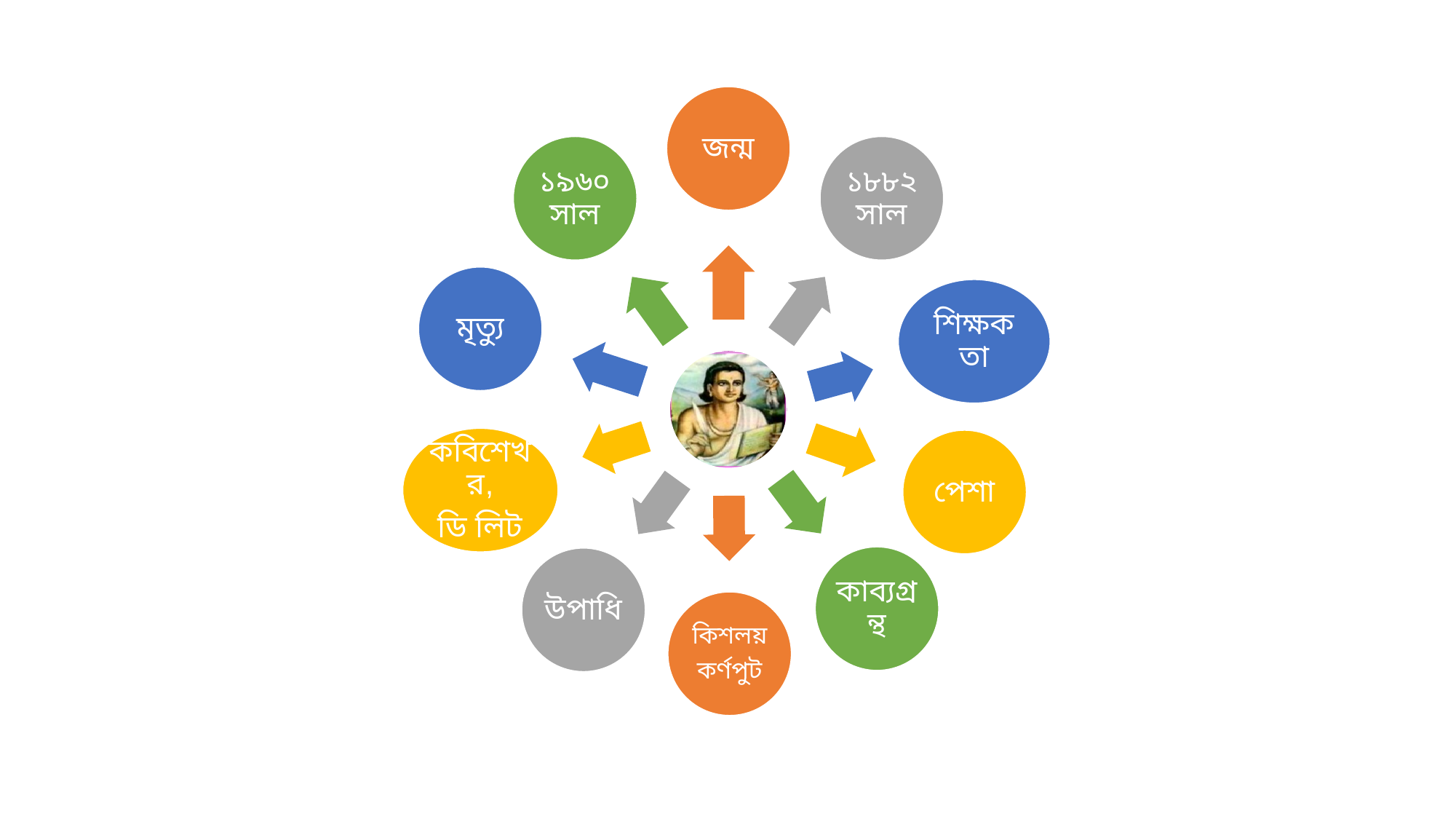

জন্ম

১৮৮২ সাল

পেশা

শিক্ষকতা

কাব্যগ্রন্থ

কিশলয়
কর্ণপুট

উপাধি

কবিশেখর,
ডি লিট

মৃত্যু

১৯৬০ সাল